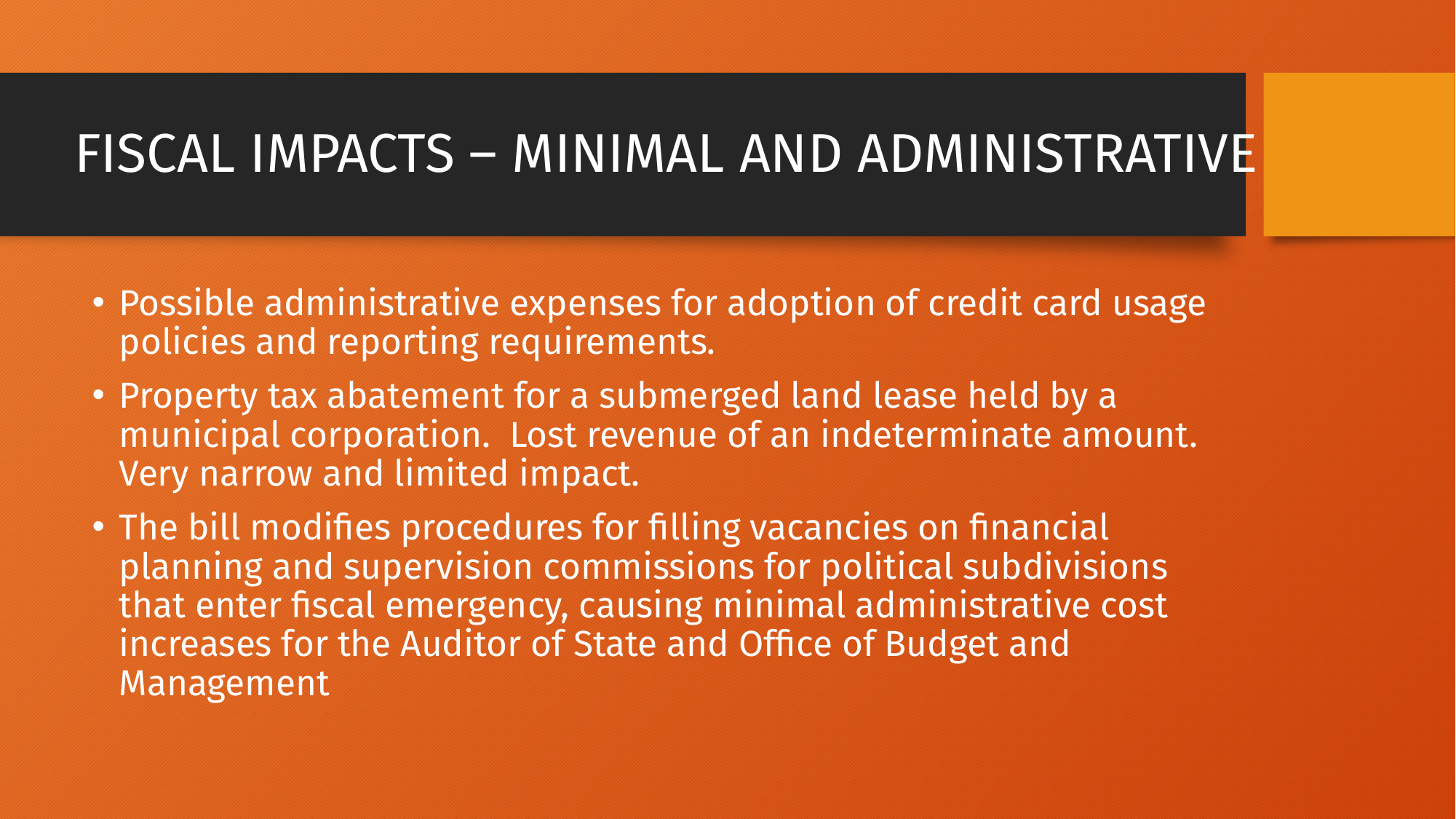

# FISCAL IMPACTS – MINIMAL AND ADMINISTRATIVE
Possible administrative expenses for adoption of credit card usage policies and reporting requirements.
Property tax abatement for a submerged land lease held by a municipal corporation.  Lost revenue of an indeterminate amount.  Very narrow and limited impact.
The bill modifies procedures for filling vacancies on financial planning and supervision commissions for political subdivisions that enter fiscal emergency, causing minimal administrative cost increases for the Auditor of State and Office of Budget and Management